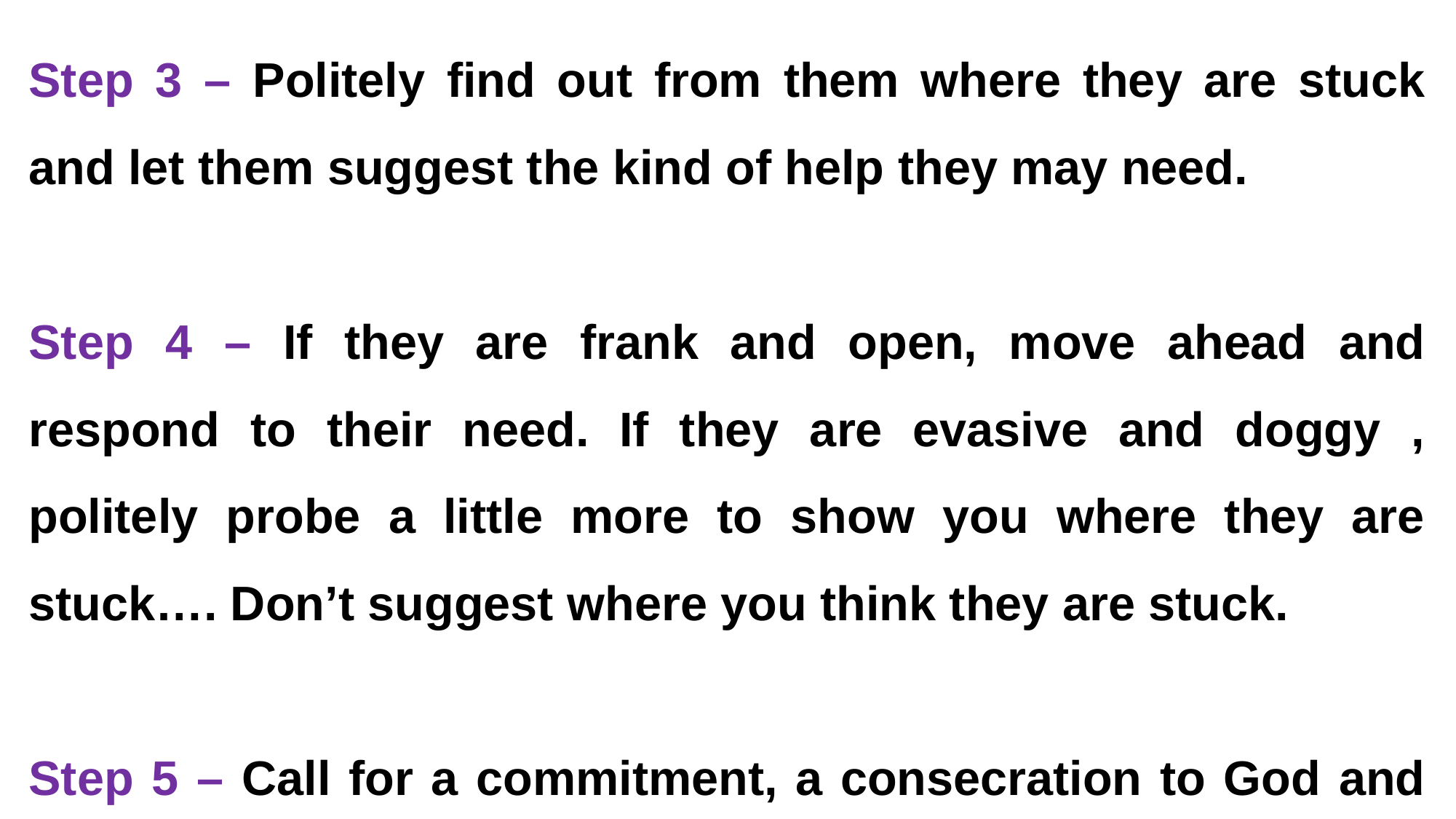

Step 3 – Politely find out from them where they are stuck and let them suggest the kind of help they may need.

Step 4 – If they are frank and open, move ahead and respond to their need. If they are evasive and doggy , politely probe a little more to show you where they are stuck…. Don’t suggest where you think they are stuck.

Step 5 – Call for a commitment, a consecration to God and to being faithful in giving.